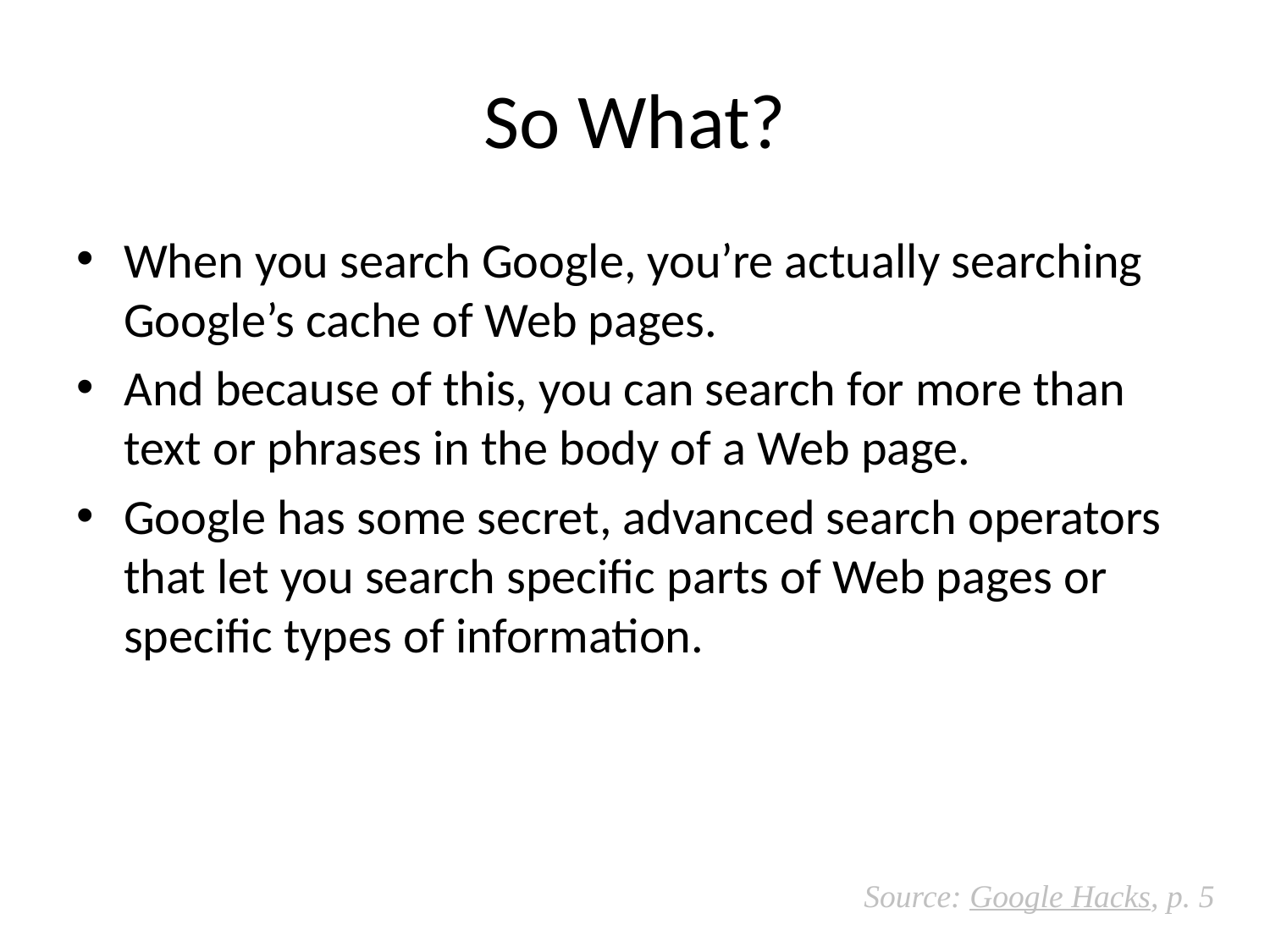

# So What?
When you search Google, you’re actually searching Google’s cache of Web pages.
And because of this, you can search for more than text or phrases in the body of a Web page.
Google has some secret, advanced search operators that let you search specific parts of Web pages or specific types of information.
Source: Google Hacks, p. 5